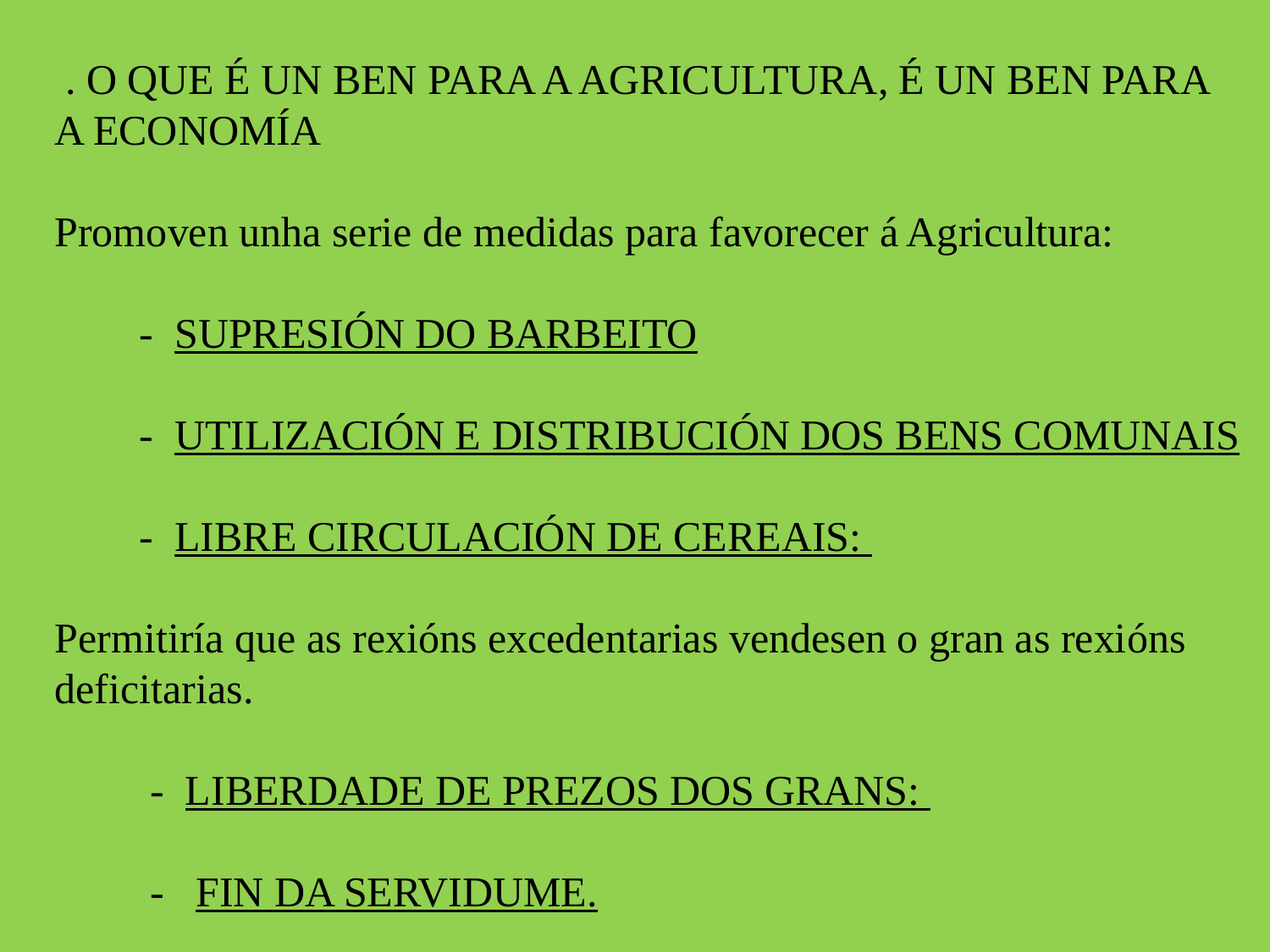

. O QUE É UN BEN PARA A AGRICULTURA, É UN BEN PARA
A ECONOMÍA

Promoven unha serie de medidas para favorecer á Agricultura:

        -  SUPRESIÓN DO BARBEITO

        -  UTILIZACIÓN E DISTRIBUCIÓN DOS BENS COMUNAIS

        -  LIBRE CIRCULACIÓN DE CEREAIS:

Permitiría que as rexións excedentarias vendesen o gran as rexións
deficitarias.

         -  LIBERDADE DE PREZOS DOS GRANS:

         -   FIN DA SERVIDUME.